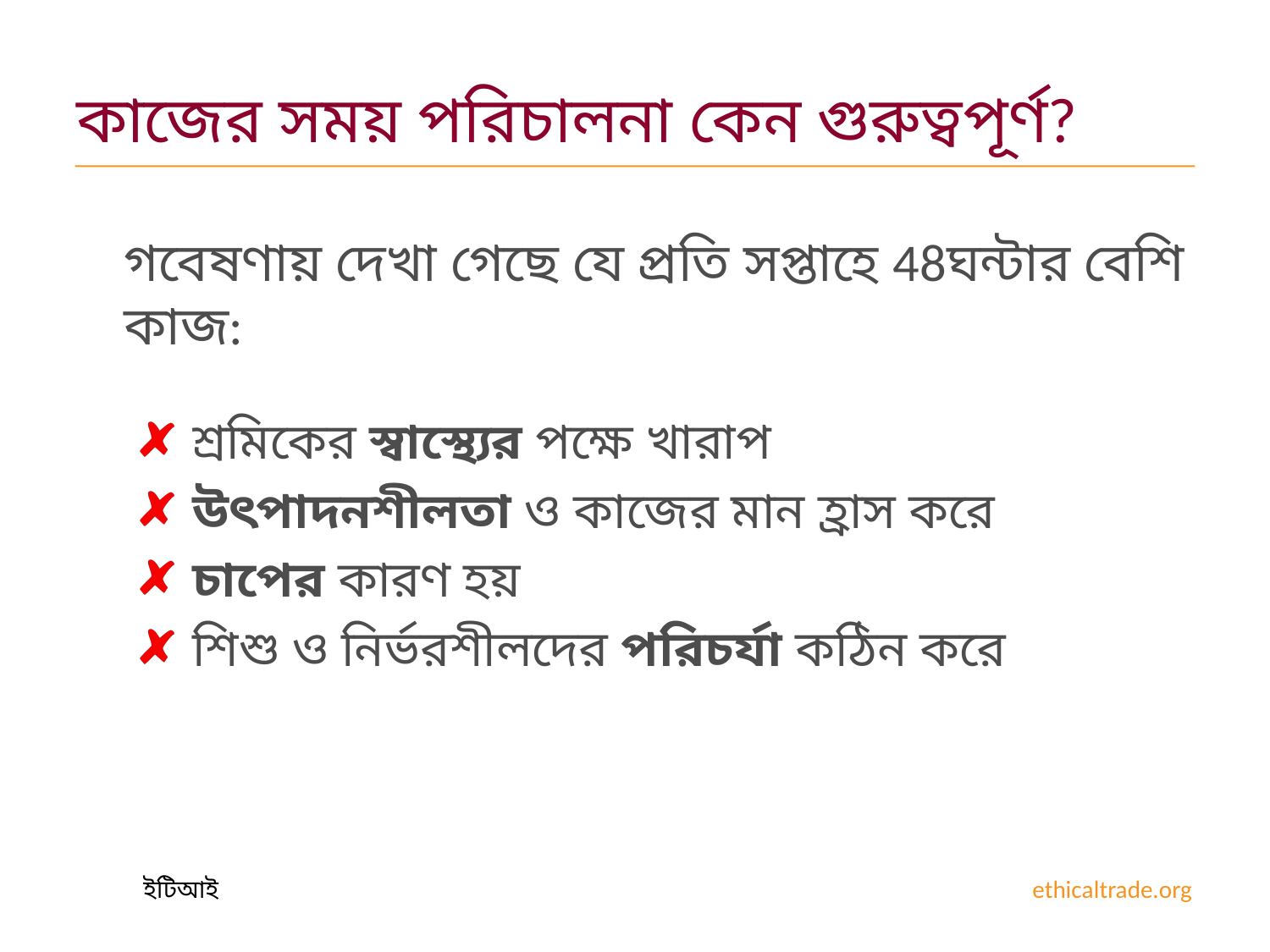

# কাজের সময় পরিচালনা কেন গুরুত্বপূর্ণ?
গবেষণায় দেখা গেছে যে প্রতি সপ্তাহে 48ঘন্টার বেশি কাজ:

 শ্রমিকের স্বাস্থ্যের পক্ষে খারাপ
 উৎপাদনশীলতা ও কাজের মান হ্রাস করে
 চাপের কারণ হয়
 শিশু ও নির্ভরশীলদের পরিচর্যা কঠিন করে

ইটিআই 							ethicaltrade.org